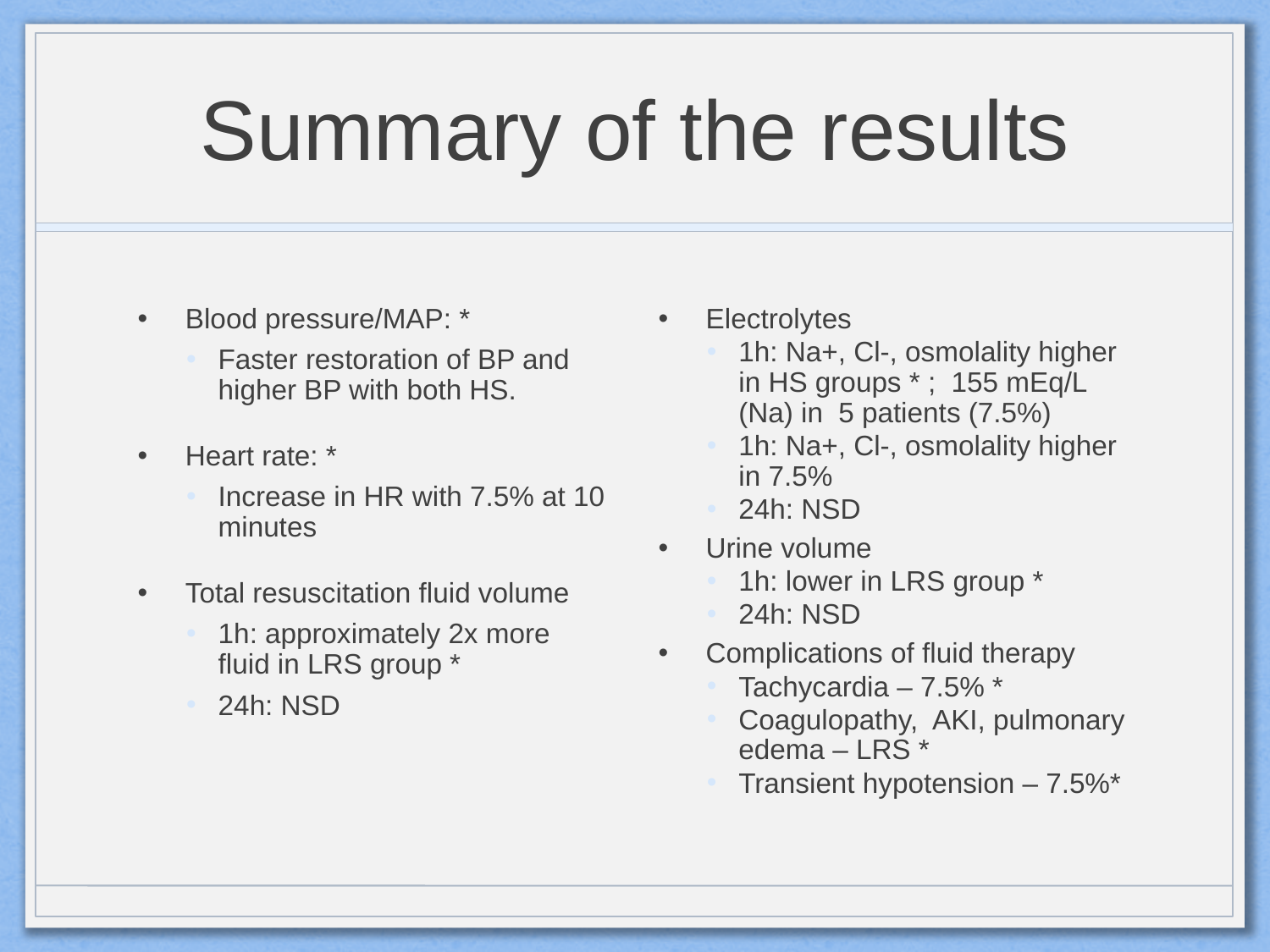

# Summary of the results
Blood pressure/MAP: *
Faster restoration of BP and higher BP with both HS.
Heart rate: *
Increase in HR with 7.5% at 10 minutes
Total resuscitation fluid volume
1h: approximately 2x more fluid in LRS group *
24h: NSD
Electrolytes
1h: Na+, Cl-, osmolality higher in HS groups * ;  155 mEq/L (Na) in  5 patients (7.5%)
1h: Na+, Cl-, osmolality higher in 7.5%
24h: NSD
Urine volume
1h: lower in LRS group *
24h: NSD
Complications of fluid therapy
Tachycardia – 7.5% *
Coagulopathy,  AKI, pulmonary edema – LRS *
Transient hypotension – 7.5%*